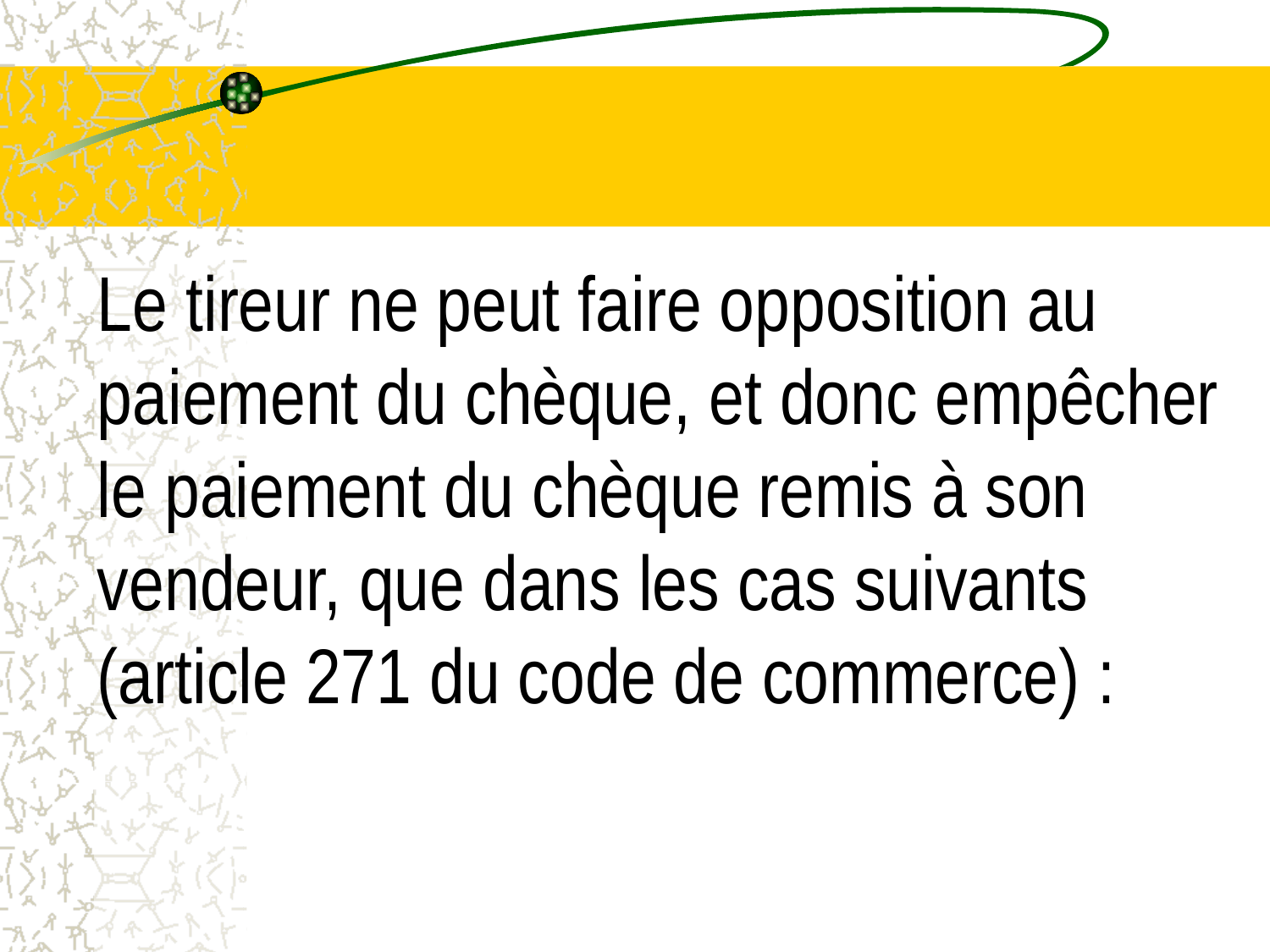

# Le tireur ne peut faire opposition au paiement du chèque, et donc empêcher le paiement du chèque remis à son vendeur, que dans les cas suivants (article 271 du code de commerce) :